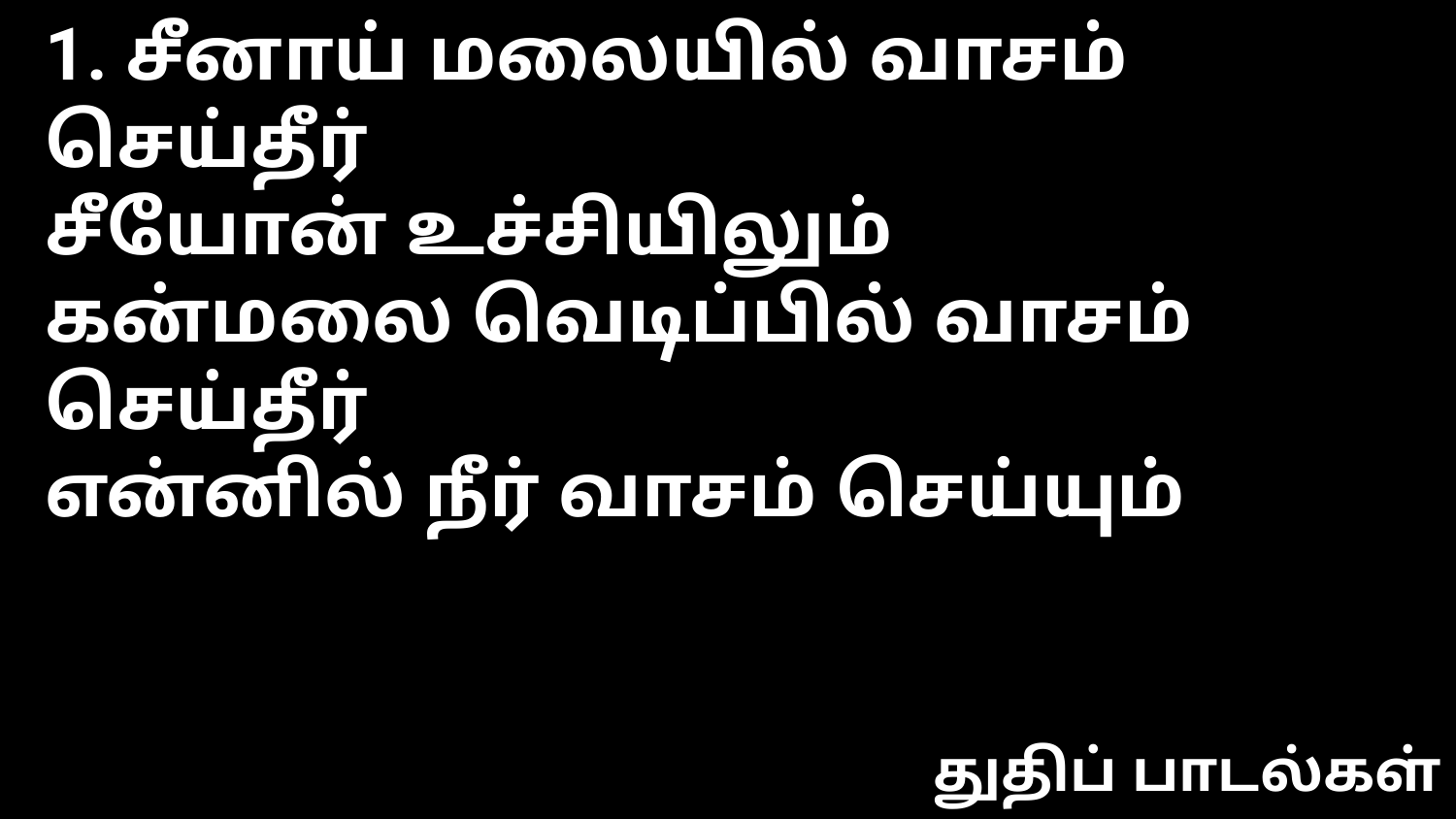

1. சீனாய் மலையில் வாசம் செய்தீர்
சீயோன் உச்சியிலும்
கன்மலை வெடிப்பில் வாசம் செய்தீர்
என்னில் நீர் வாசம் செய்யும்

துதிப் பாடல்கள்